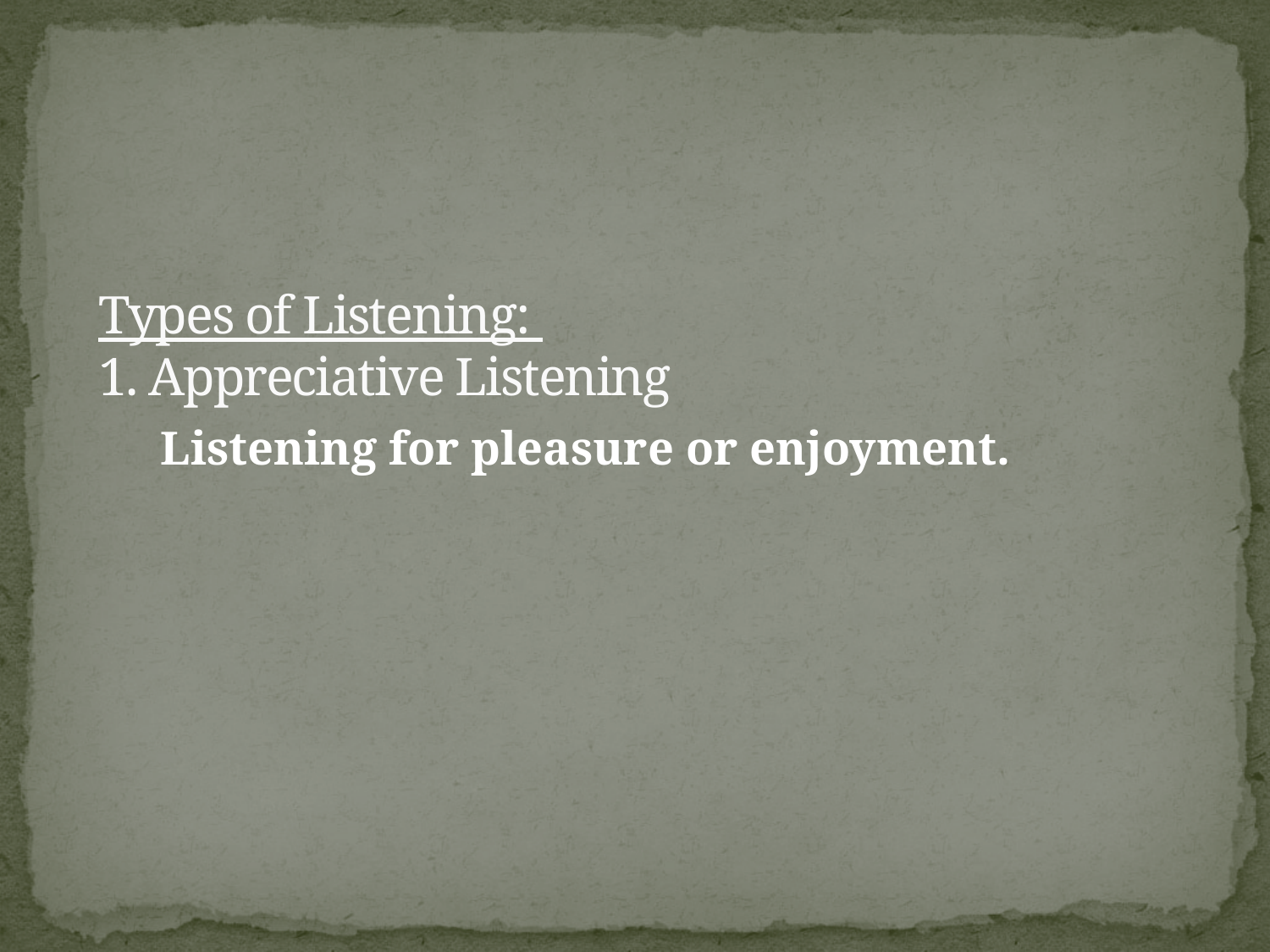

# Types of Listening: 1. Appreciative Listening
Listening for pleasure or enjoyment.